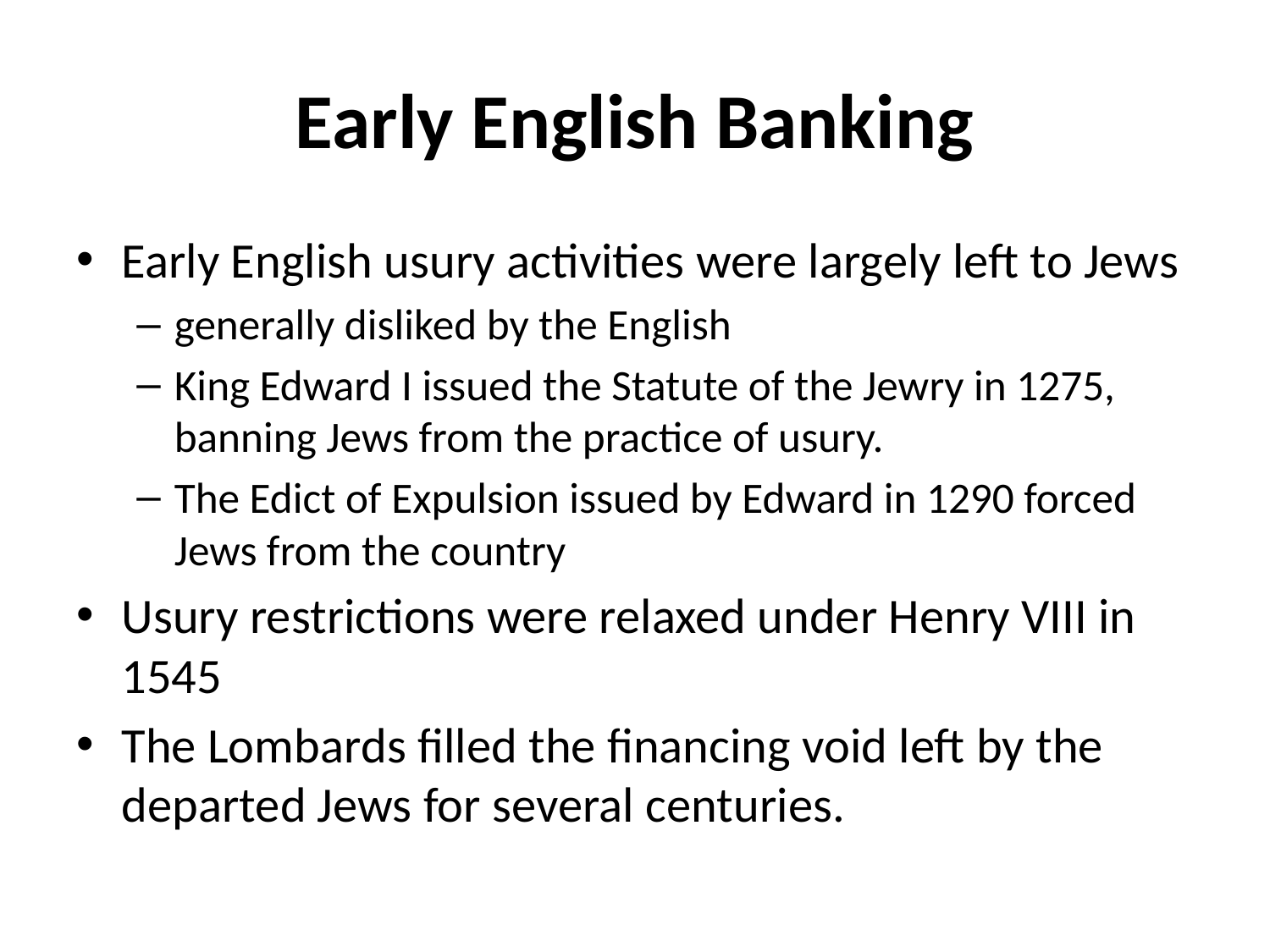

# Early English Banking
Early English usury activities were largely left to Jews
generally disliked by the English
King Edward I issued the Statute of the Jewry in 1275, banning Jews from the practice of usury.
The Edict of Expulsion issued by Edward in 1290 forced Jews from the country
Usury restrictions were relaxed under Henry VIII in 1545
The Lombards filled the financing void left by the departed Jews for several centuries.